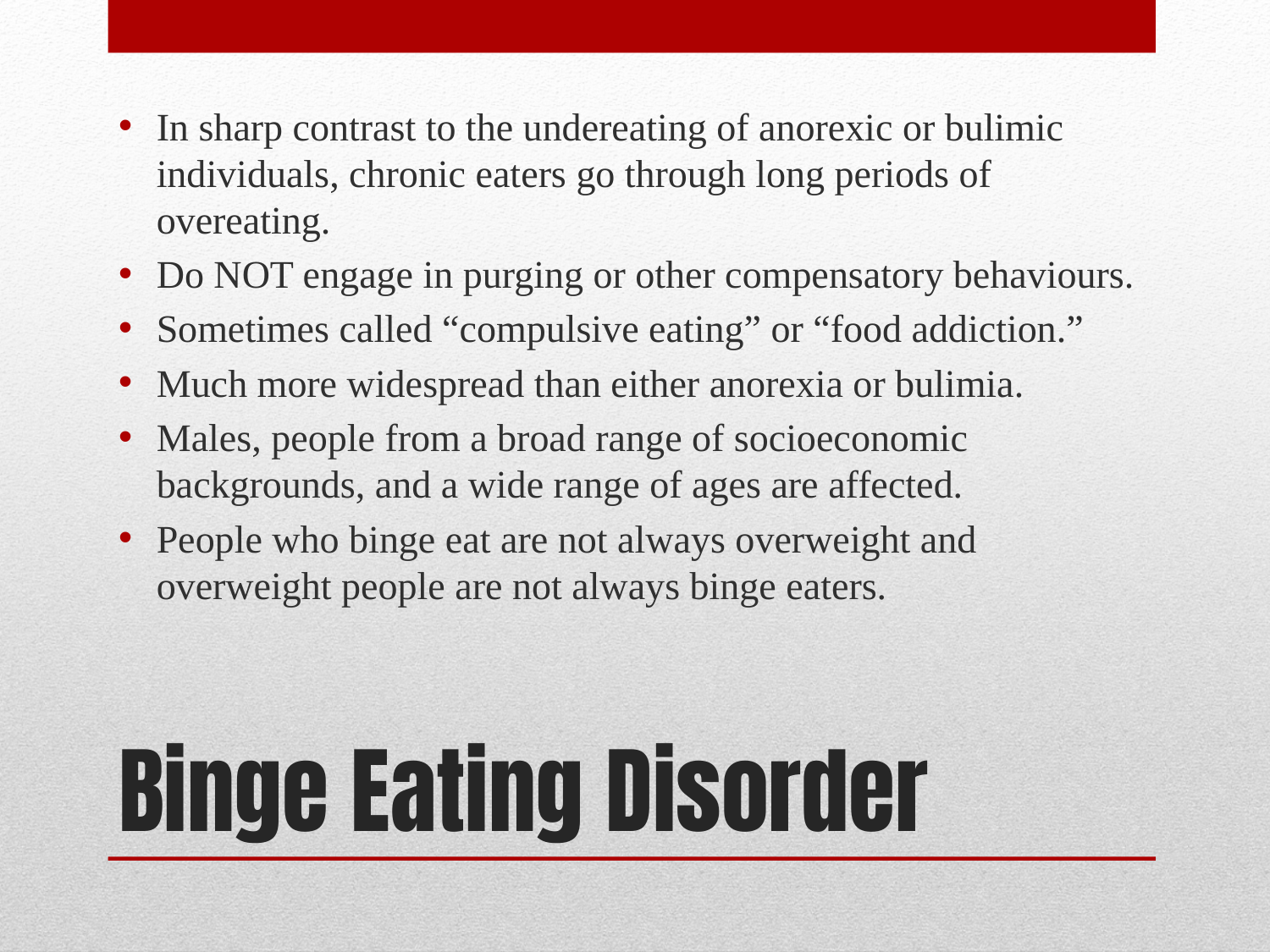

In sharp contrast to the undereating of anorexic or bulimic individuals, chronic eaters go through long periods of overeating.
Do NOT engage in purging or other compensatory behaviours.
Sometimes called “compulsive eating” or “food addiction.”
Much more widespread than either anorexia or bulimia.
Males, people from a broad range of socioeconomic backgrounds, and a wide range of ages are affected.
People who binge eat are not always overweight and overweight people are not always binge eaters.

# Binge Eating Disorder